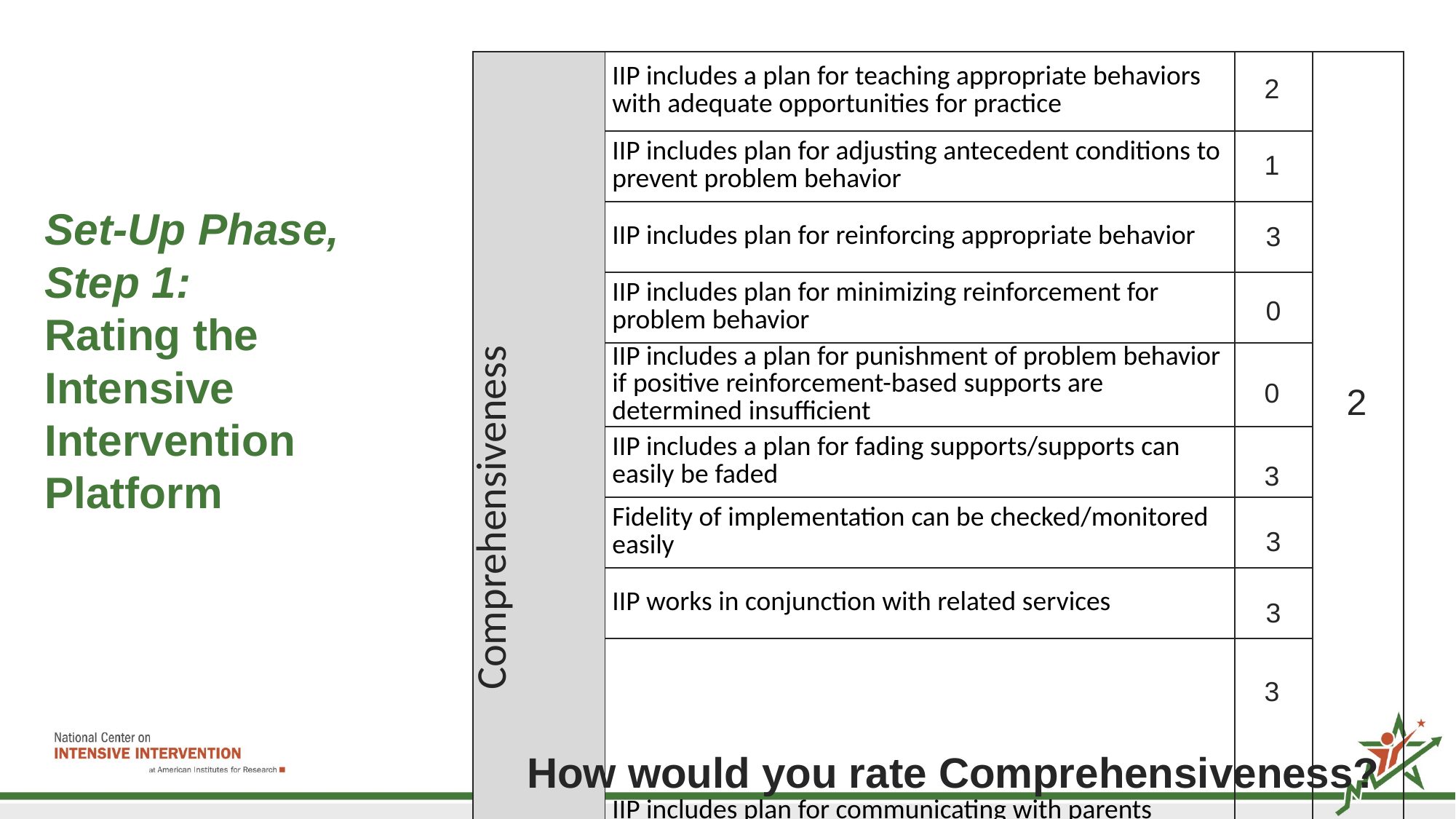

| Comprehensiveness | IIP includes a plan for teaching appropriate behaviors with adequate opportunities for practice |  |  |
| --- | --- | --- | --- |
|  | IIP includes plan for adjusting antecedent conditions to prevent problem behavior |  |  |
|  | IIP includes plan for reinforcing appropriate behavior |  |  |
|  | IIP includes plan for minimizing reinforcement for problem behavior |  |  |
|  | IIP includes a plan for punishment of problem behavior if positive reinforcement-based supports are determined insufficient |  |  |
|  | IIP includes a plan for fading supports/supports can easily be faded |  |  |
|  | Fidelity of implementation can be checked/monitored easily |  |  |
|  | IIP works in conjunction with related services |  |  |
|  | IIP includes plan for communicating with parents |  |  |
2
1
# Set-Up Phase, Step 1: Rating the Intensive Intervention Platform
3
0
0
2
3
3
3
3
How would you rate Comprehensiveness?